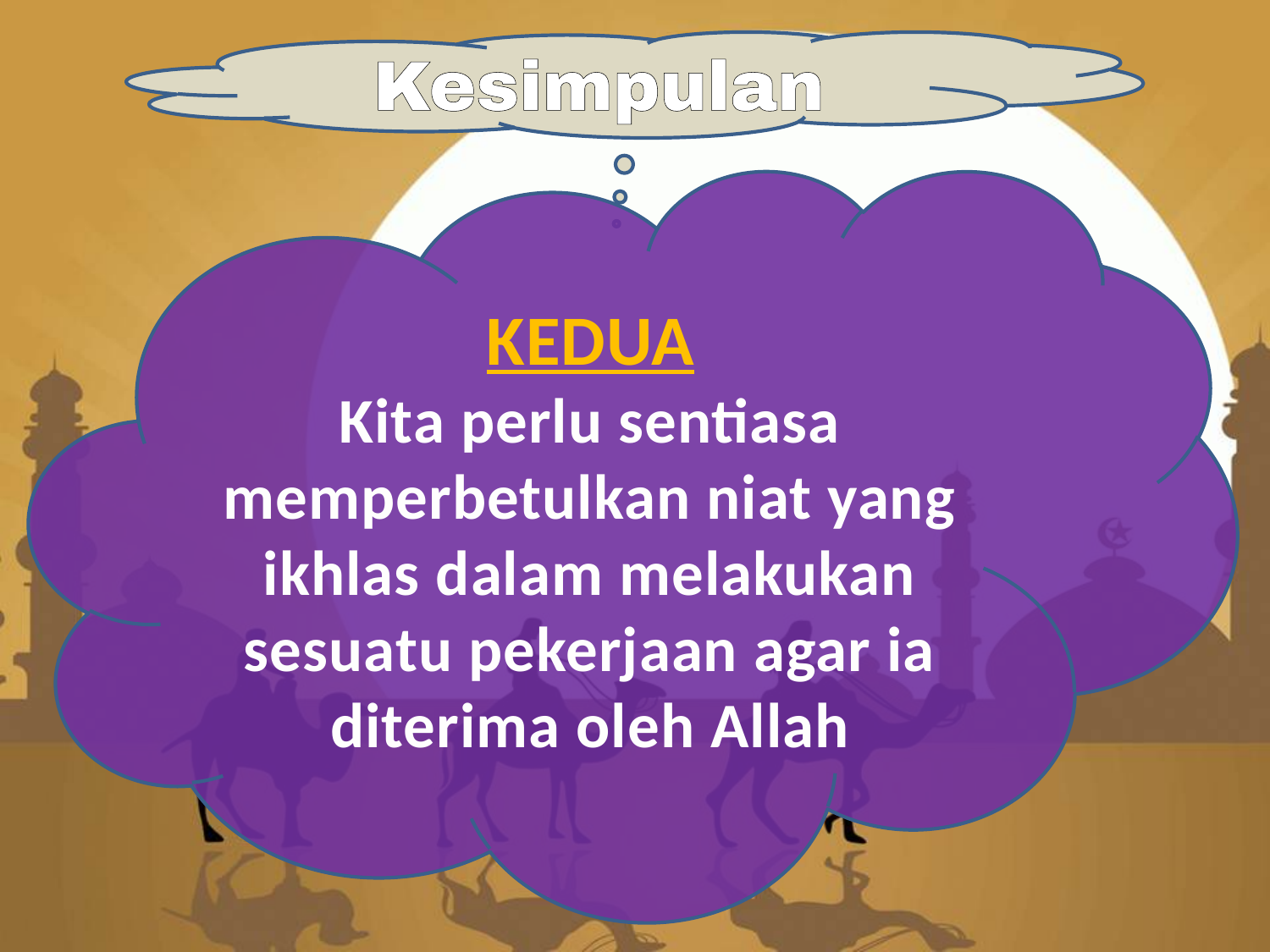

Kesimpulan
KEDUA
Kita perlu sentiasa memperbetulkan niat yang ikhlas dalam melakukan sesuatu pekerjaan agar ia diterima oleh Allah